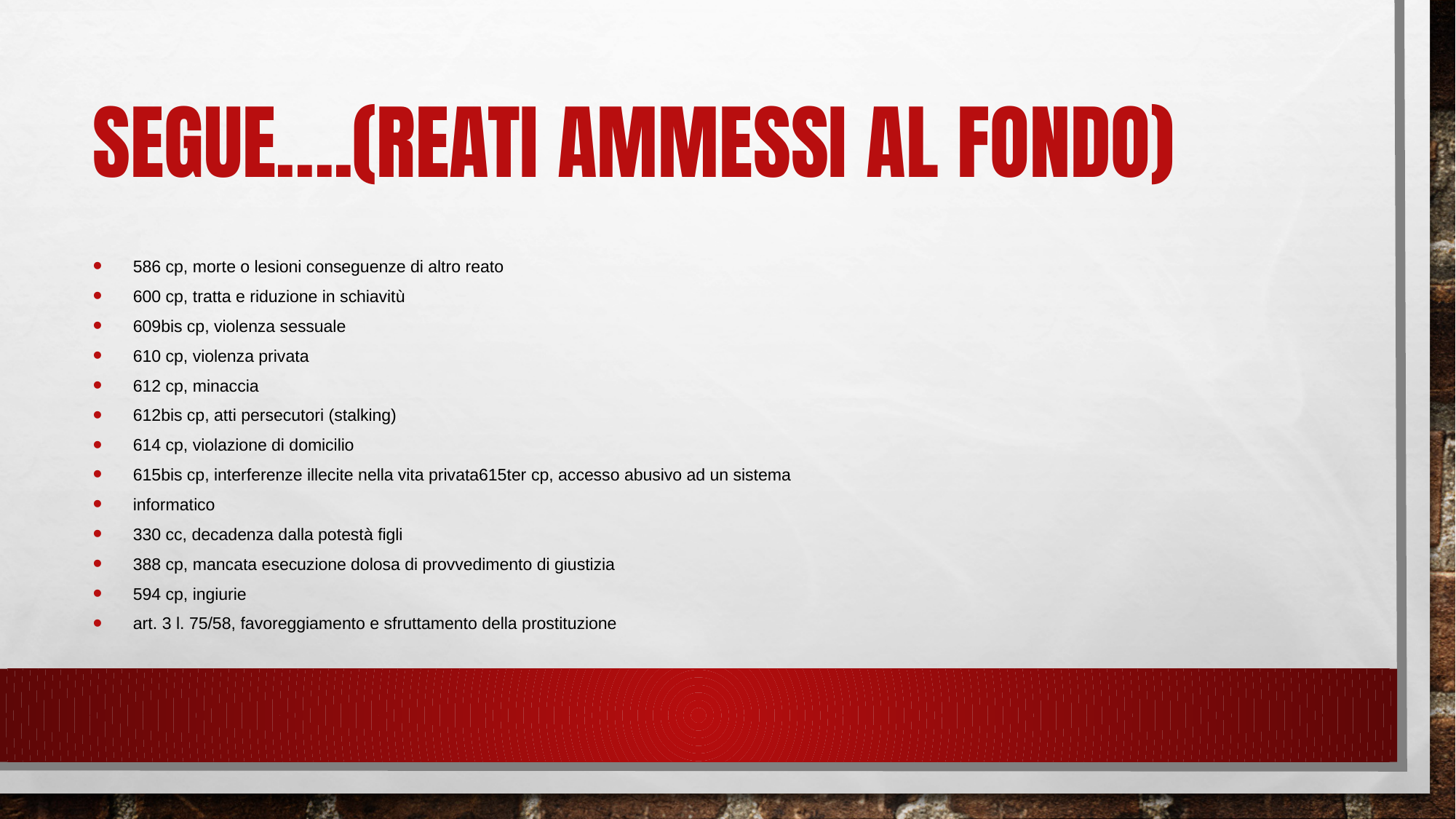

# SEGUE….(REATI AMMESSI AL FONDO)
586 cp, morte o lesioni conseguenze di altro reato
600 cp, tratta e riduzione in schiavitù
609bis cp, violenza sessuale
610 cp, violenza privata
612 cp, minaccia
612bis cp, atti persecutori (stalking)
614 cp, violazione di domicilio
615bis cp, interferenze illecite nella vita privata615ter cp, accesso abusivo ad un sistema
informatico
330 cc, decadenza dalla potestà figli
388 cp, mancata esecuzione dolosa di provvedimento di giustizia
594 cp, ingiurie
art. 3 l. 75/58, favoreggiamento e sfruttamento della prostituzione